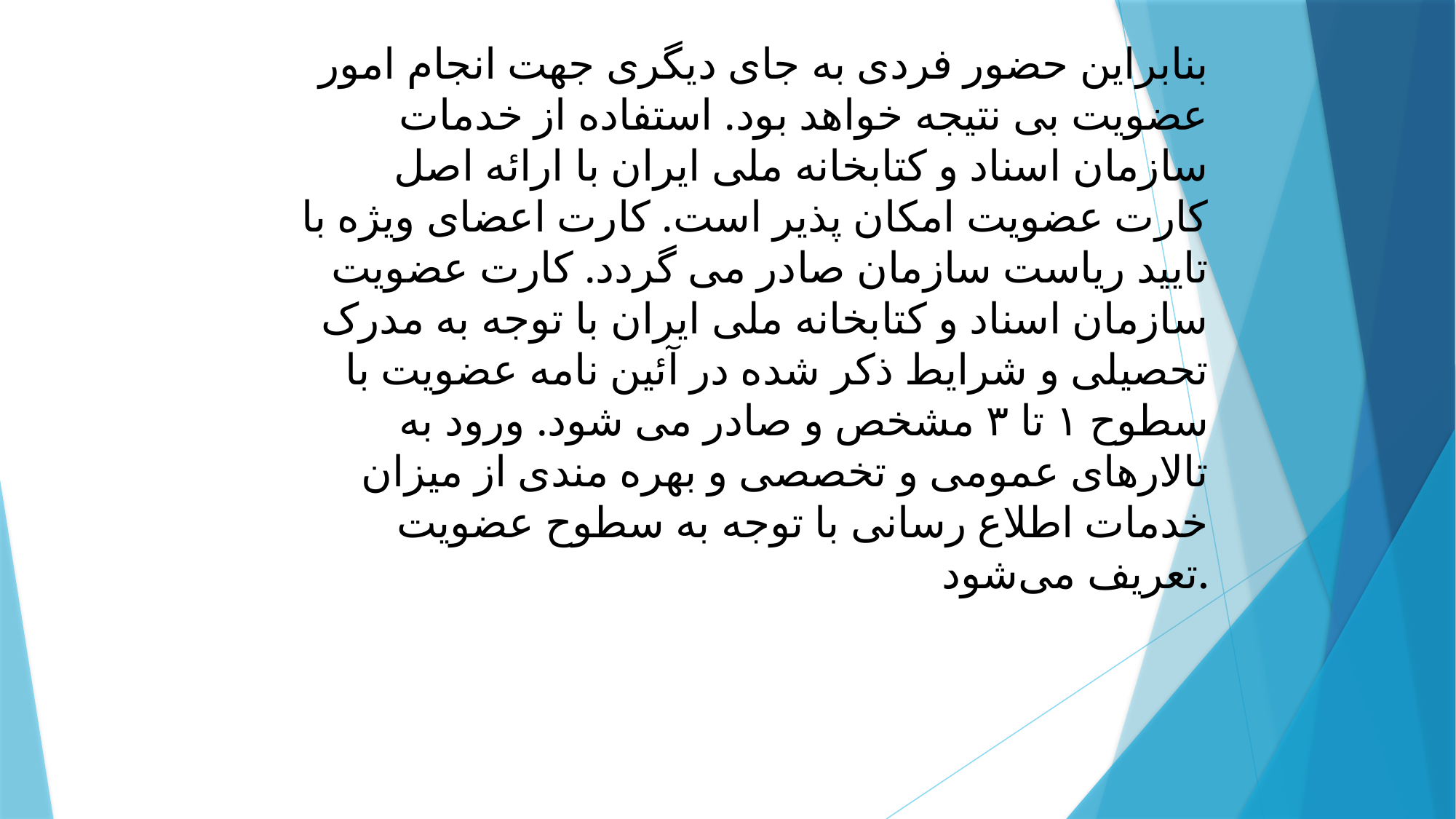

بنابراین حضور فردی به جای دیگری جهت انجام امور عضویت بی نتیجه خواهد بود. استفاده از خدمات سازمان اسناد و کتابخانه ملی ایران با ارائه اصل کارت عضویت امکان پذیر است. کارت اعضای ویژه با تایید ریاست سازمان صادر می گردد. کارت عضویت سازمان اسناد و کتابخانه ملی ایران با توجه به مدرک تحصیلی و شرایط ذکر شده در آئین نامه عضویت با سطوح ۱ تا ۳ مشخص و صادر می شود. ورود به تالارهای عمومی و تخصصی و بهره مندی از میزان خدمات اطلاع رسانی با توجه به سطوح عضویت تعریف می‌شود.